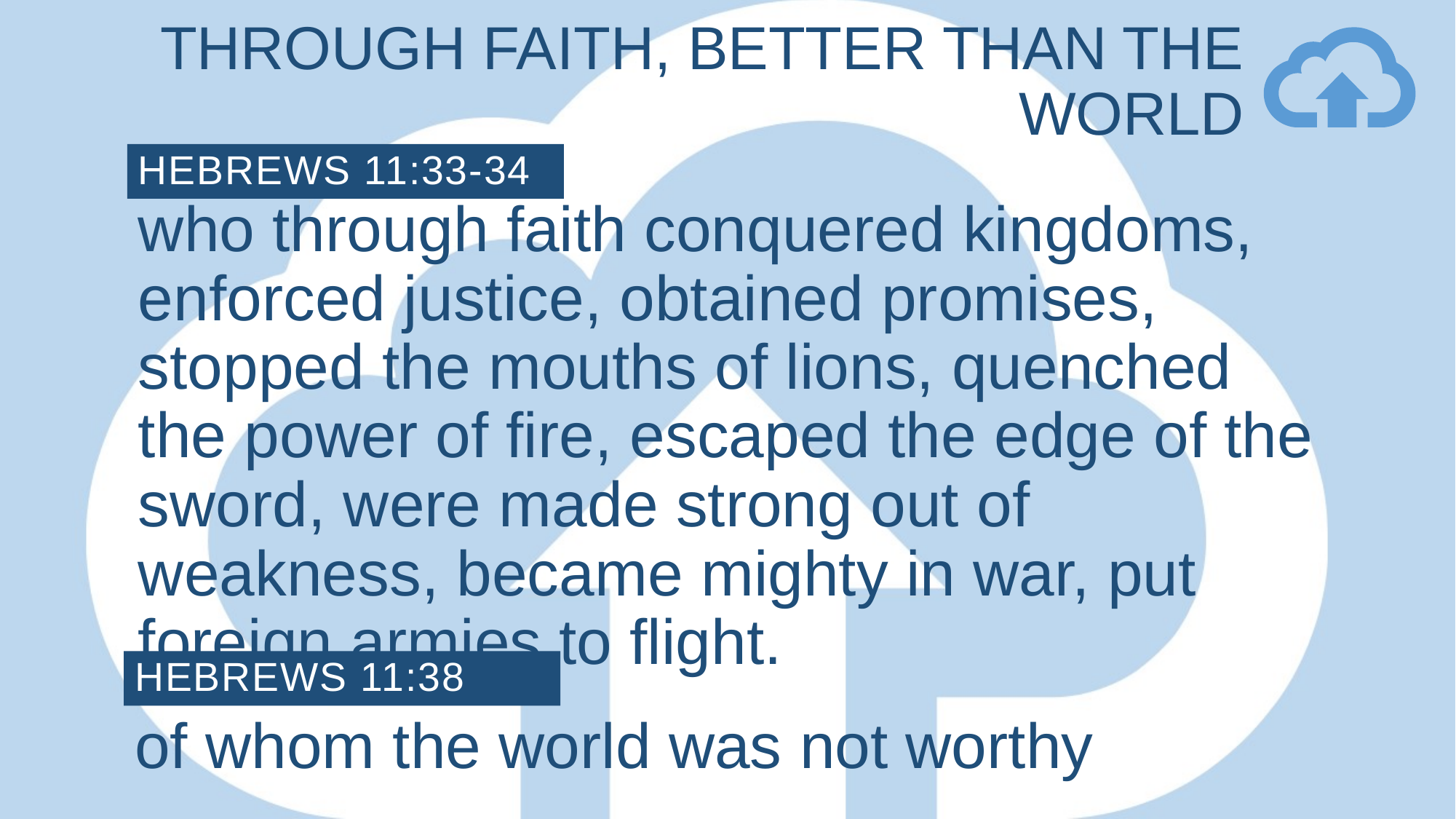

# through faith, better than the world
Hebrews 11:33-34
who through faith conquered kingdoms, enforced justice, obtained promises, stopped the mouths of lions, quenched the power of fire, escaped the edge of the sword, were made strong out of weakness, became mighty in war, put foreign armies to flight.

Hebrews 11:38
of whom the world was not worthy